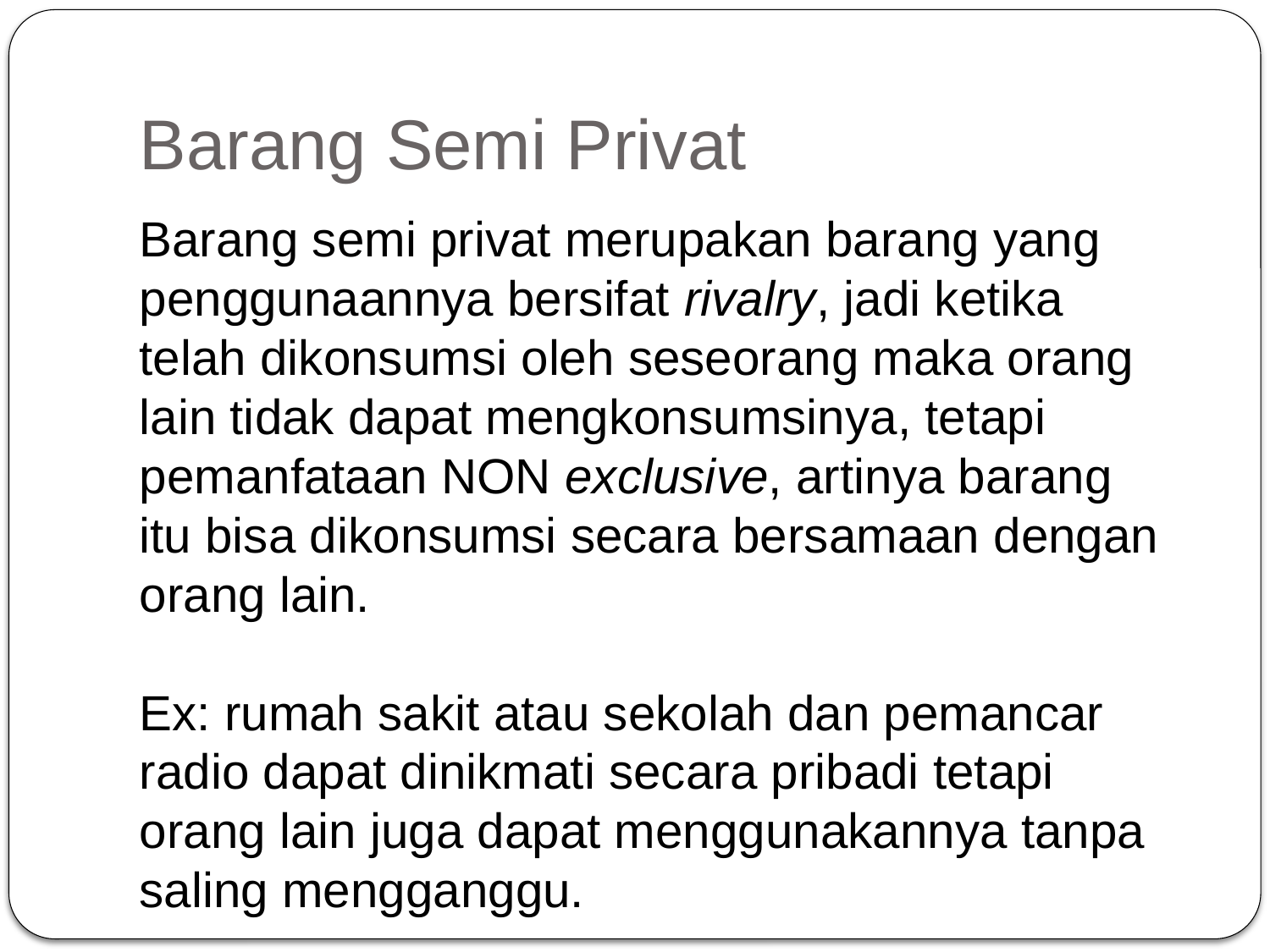

# Barang Semi Privat
Barang semi privat merupakan barang yang penggunaannya bersifat rivalry, jadi ketika telah dikonsumsi oleh seseorang maka orang lain tidak dapat mengkonsumsinya, tetapi pemanfataan NON exclusive, artinya barang itu bisa dikonsumsi secara bersamaan dengan orang lain.

Ex: rumah sakit atau sekolah dan pemancar radio dapat dinikmati secara pribadi tetapi orang lain juga dapat menggunakannya tanpa saling mengganggu.